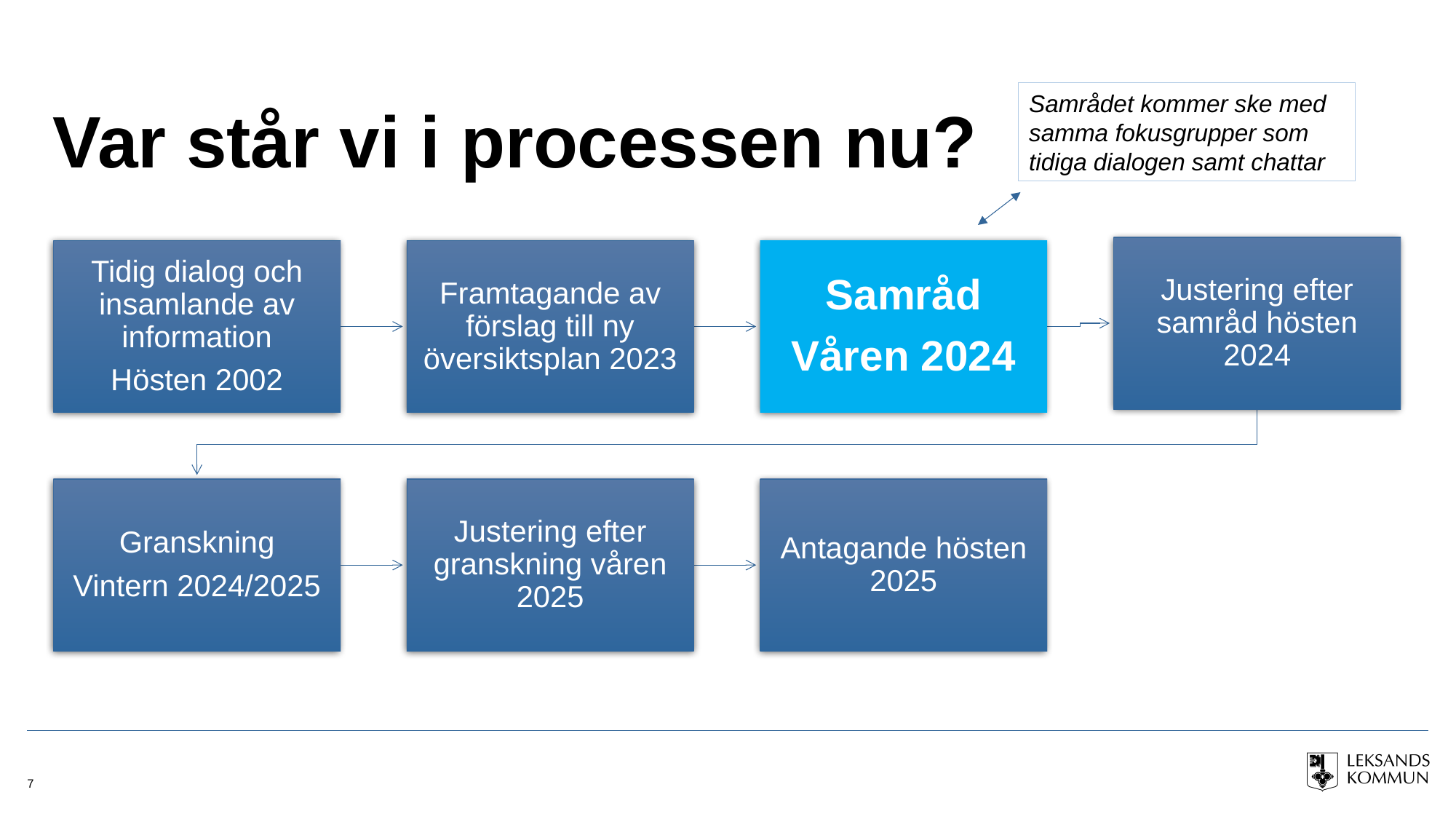

# Var står vi i processen nu?
Samrådet kommer ske med samma fokusgrupper som tidiga dialogen samt chattar

Tidig dialog och insamlande av information
Hösten 2002

Framtagande av förslag till ny översiktsplan 2023

Samråd
Våren 2024

Justering efter samråd hösten 2024

Granskning
Vintern 2024/2025

Justering efter granskning våren 2025
Antagande hösten 2025
7